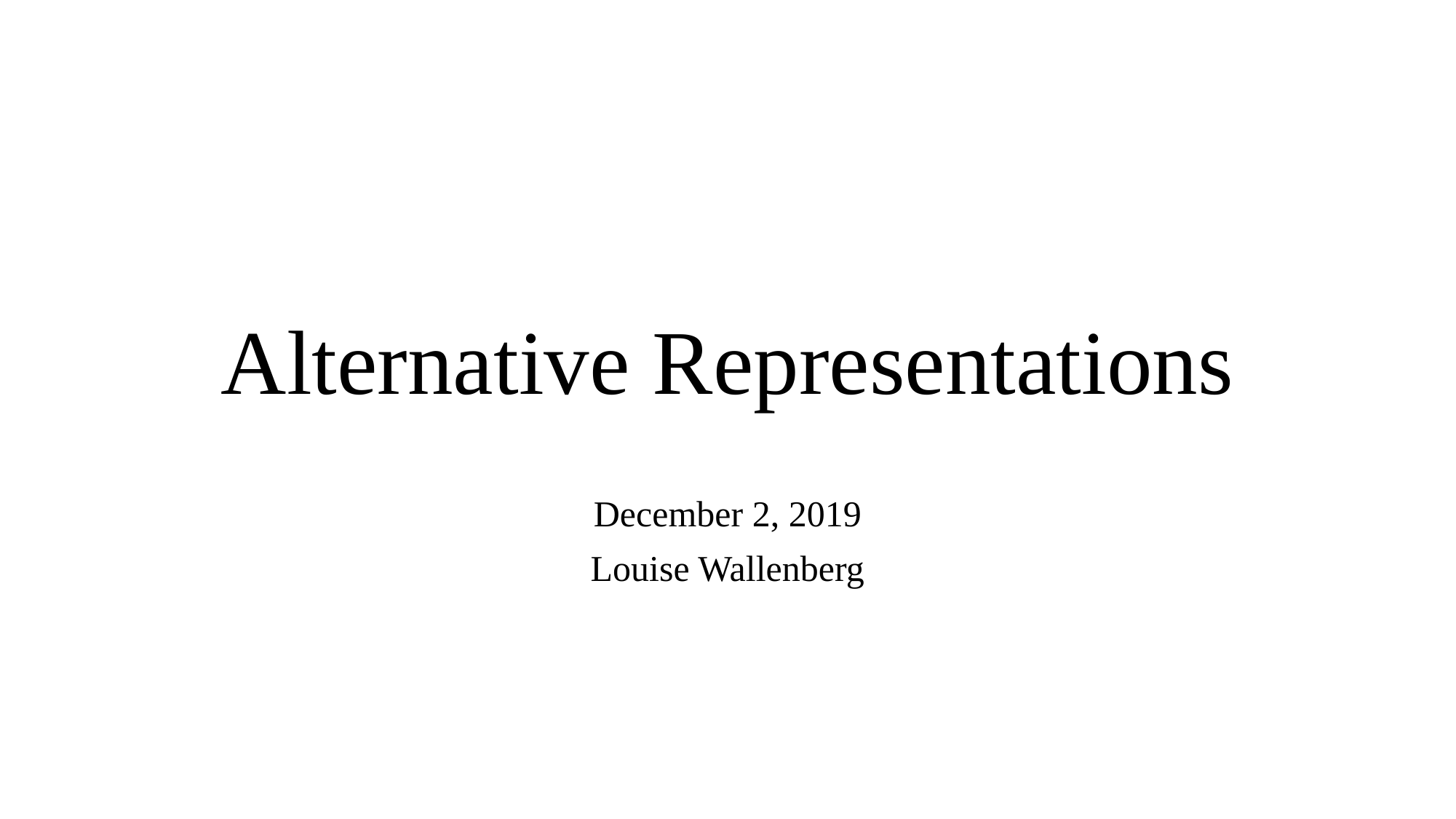

# Alternative Representations
December 2, 2019
Louise Wallenberg